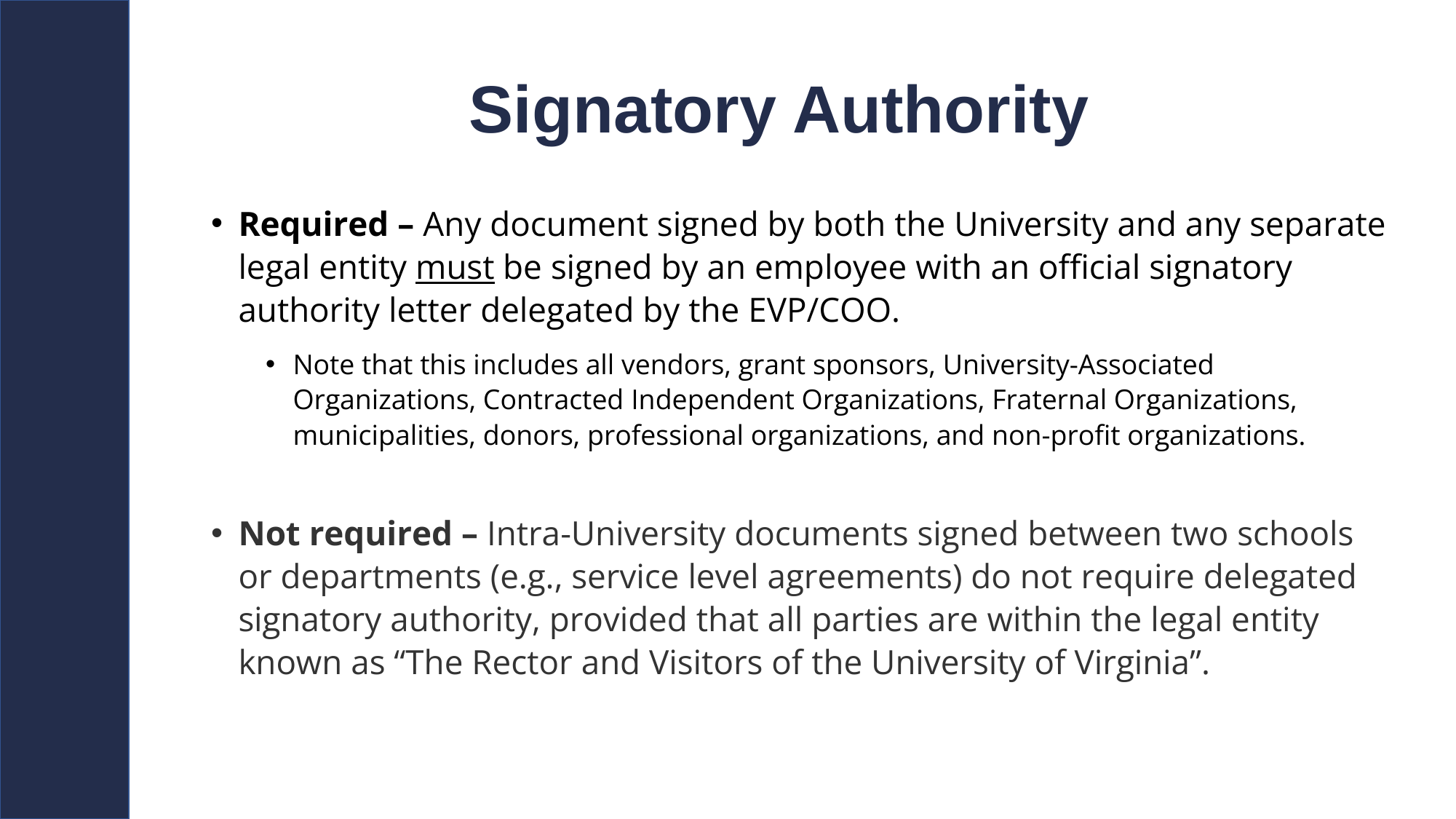

# Signatory Authority
Required – Any document signed by both the University and any separate legal entity must be signed by an employee with an official signatory authority letter delegated by the EVP/COO.
Note that this includes all vendors, grant sponsors, University-Associated Organizations, Contracted Independent Organizations, Fraternal Organizations, municipalities, donors, professional organizations, and non-profit organizations.
Not required – Intra-University documents signed between two schools or departments (e.g., service level agreements) do not require delegated signatory authority, provided that all parties are within the legal entity known as “The Rector and Visitors of the University of Virginia”.